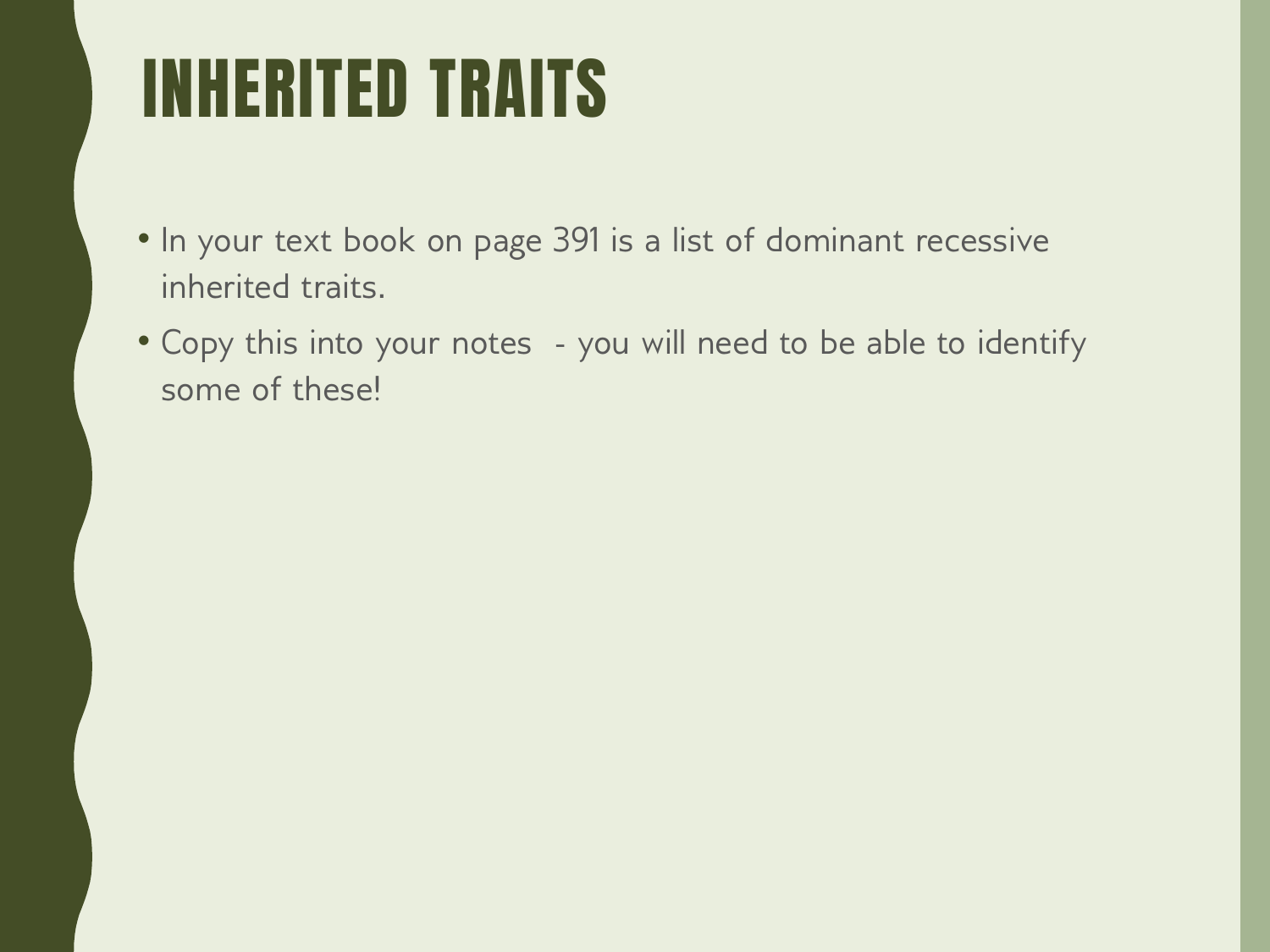

# Inherited traits
In your text book on page 391 is a list of dominant recessive inherited traits.
Copy this into your notes  - you will need to be able to identify some of these!